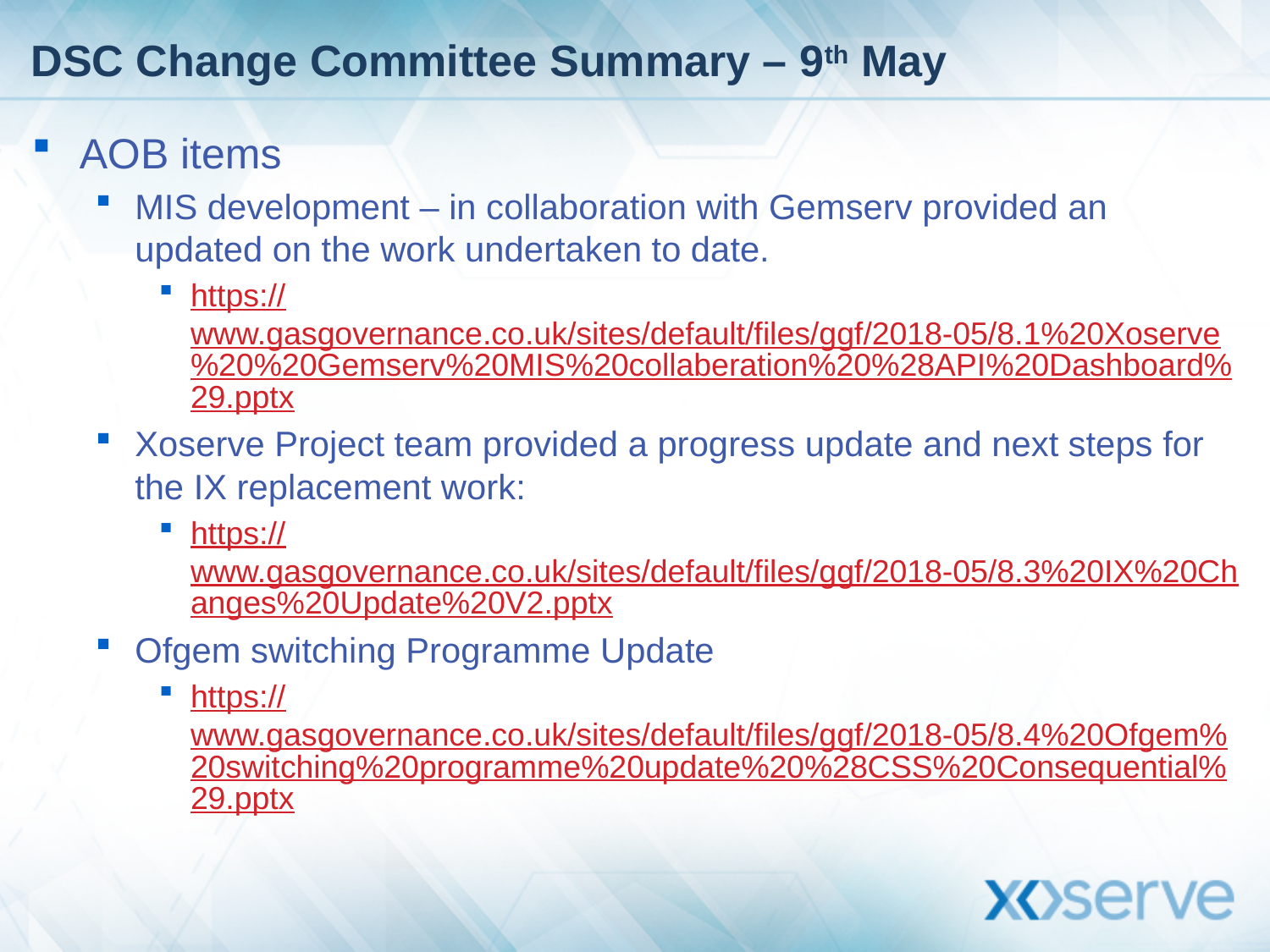

# DSC Change Committee Summary – 9th May
AOB items
MIS development – in collaboration with Gemserv provided an updated on the work undertaken to date.
https://www.gasgovernance.co.uk/sites/default/files/ggf/2018-05/8.1%20Xoserve%20%20Gemserv%20MIS%20collaberation%20%28API%20Dashboard%29.pptx
Xoserve Project team provided a progress update and next steps for the IX replacement work:
https://www.gasgovernance.co.uk/sites/default/files/ggf/2018-05/8.3%20IX%20Changes%20Update%20V2.pptx
Ofgem switching Programme Update
https://www.gasgovernance.co.uk/sites/default/files/ggf/2018-05/8.4%20Ofgem%20switching%20programme%20update%20%28CSS%20Consequential%29.pptx